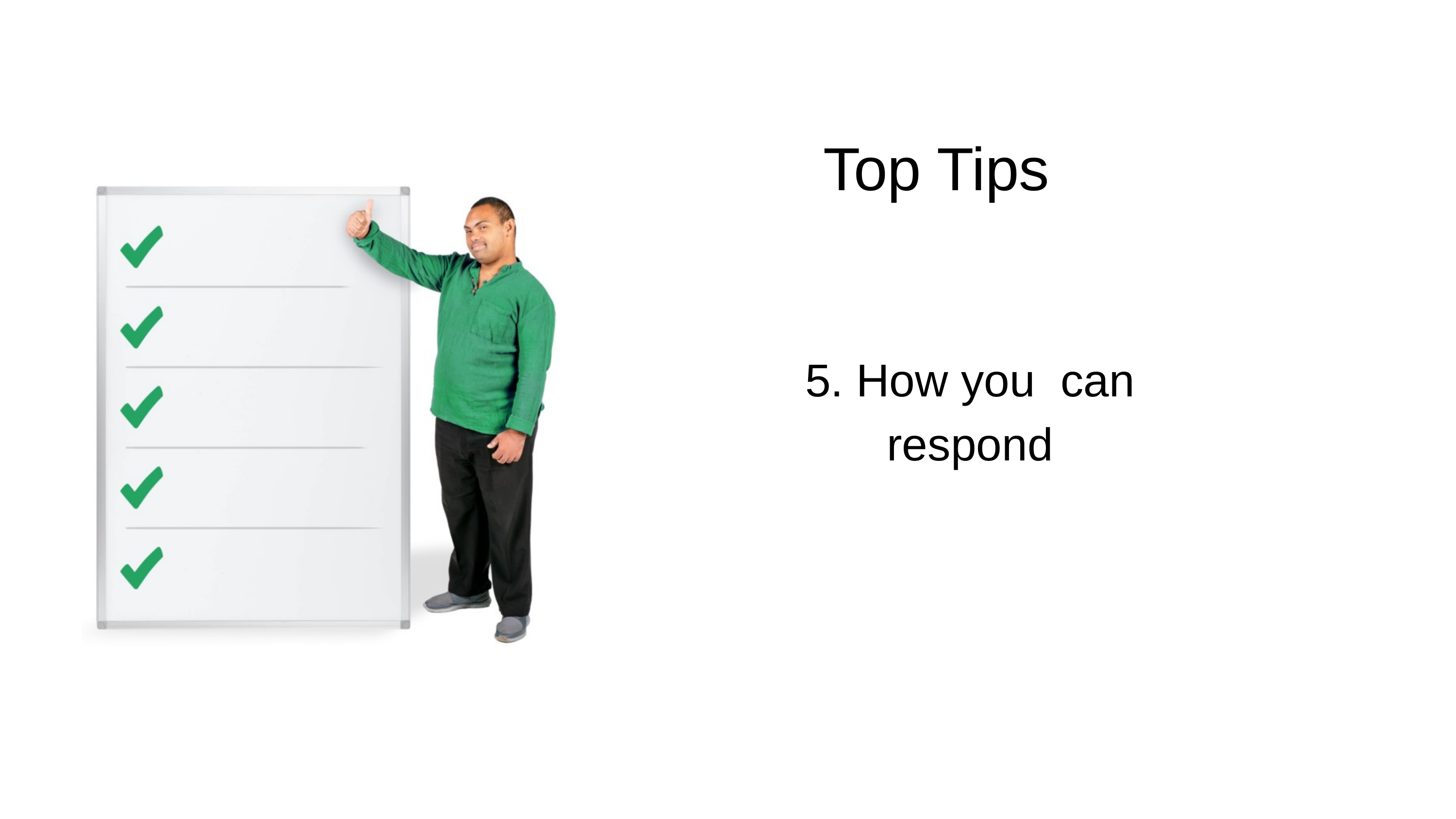

Top Tips

5. How you  can respond